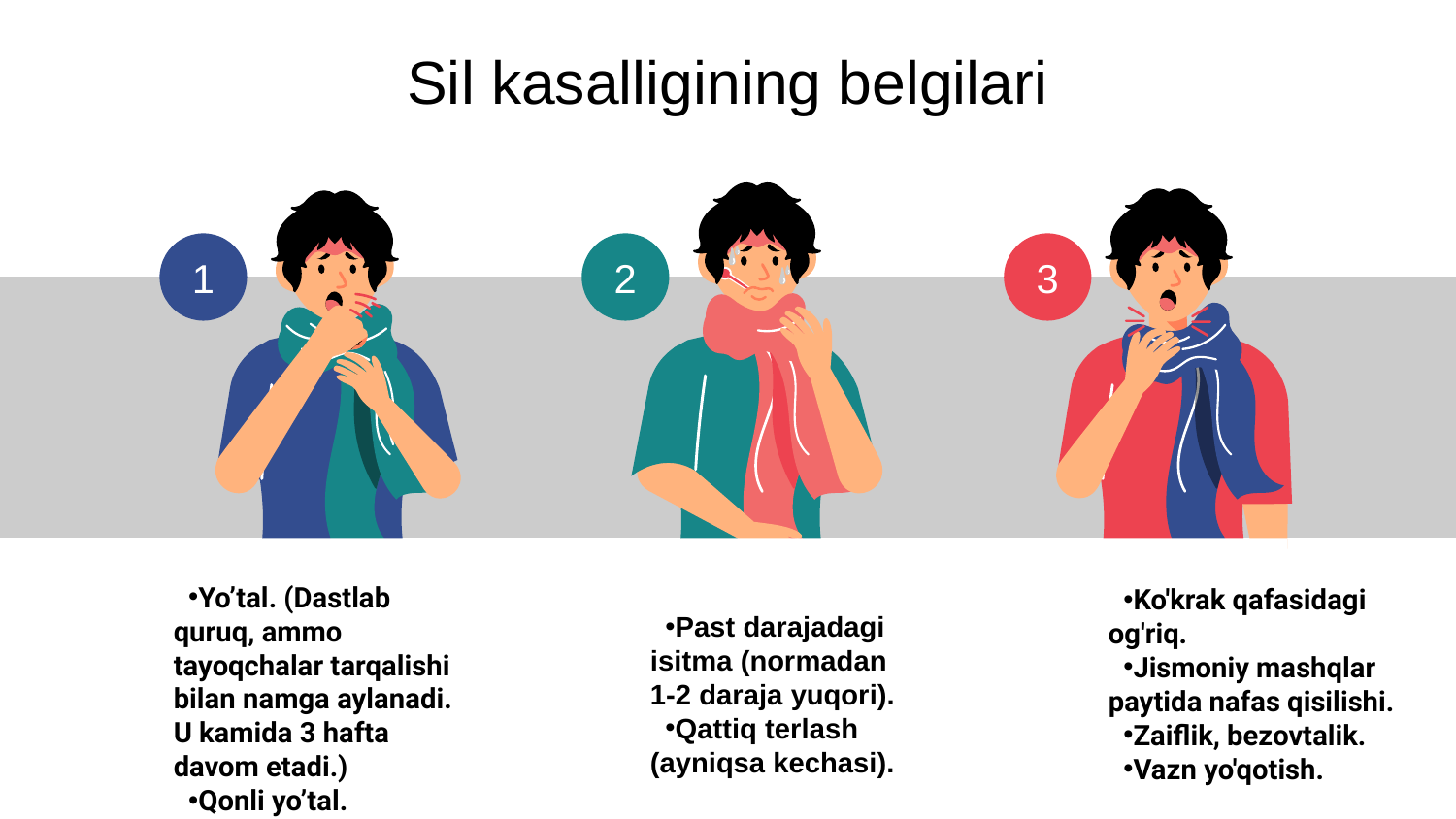

# Sil kasalligining belgilari

2

3

1

Ko'krak qafasidagi og'riq.
Jismoniy mashqlar paytida nafas qisilishi.
Zaiflik, bezovtalik.
Vazn yo'qotish.
Past darajadagi isitma (normadan 1-2 daraja yuqori).
Qattiq terlash (ayniqsa kechasi).
Yo’tal. (Dastlab quruq, ammo tayoqchalar tarqalishi bilan namga aylanadi. U kamida 3 hafta davom etadi.)
Qonli yo’tal.